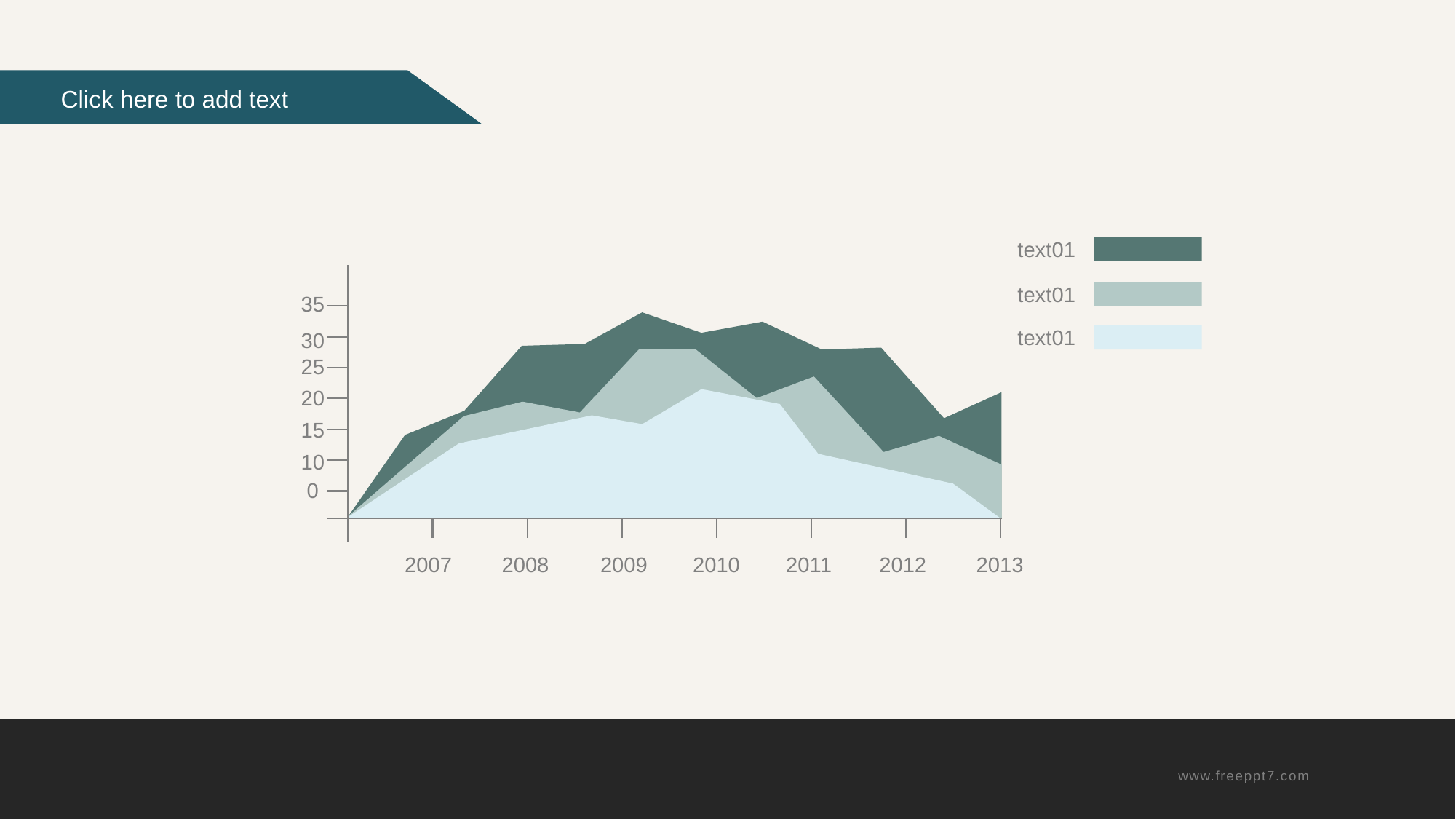

text01

text01

35
30
25
20
15
10
0
text01

2007
2008
2009
2010
2011
2012
2013